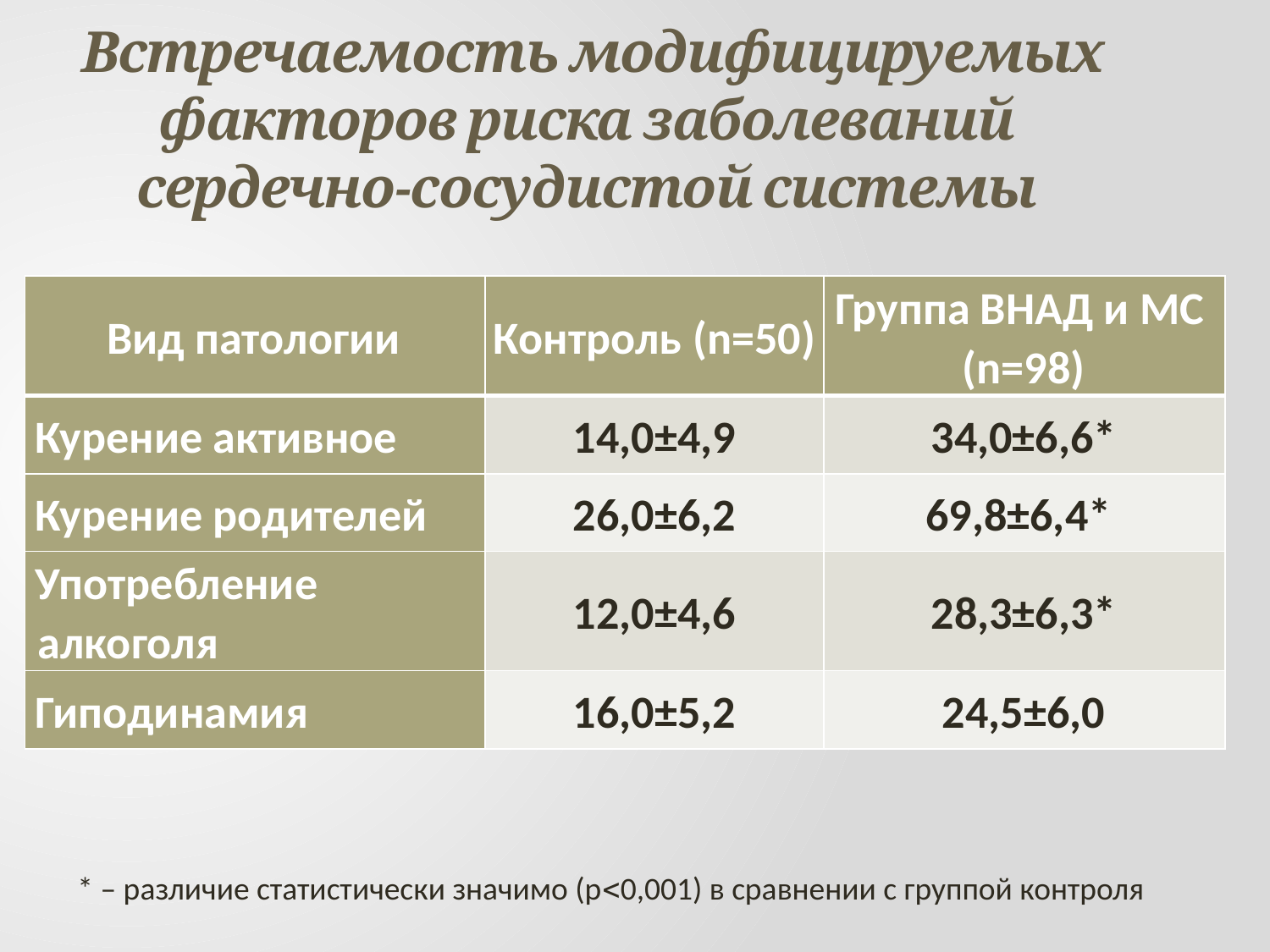

# Встречаемость модифицируемых факторов риска заболеваний сердечно-сосудистой системы
| Вид патологии | Контроль (n=50) | Группа ВНАД и МС (n=98) |
| --- | --- | --- |
| Курение активное | 14,0±4,9 | 34,0±6,6\* |
| Курение родителей | 26,0±6,2 | 69,8±6,4\* |
| Употребление алкоголя | 12,0±4,6 | 28,3±6,3\* |
| Гиподинамия | 16,0±5,2 | 24,5±6,0 |
* – различие статистически значимо (р<0,001) в сравнении с группой контроля